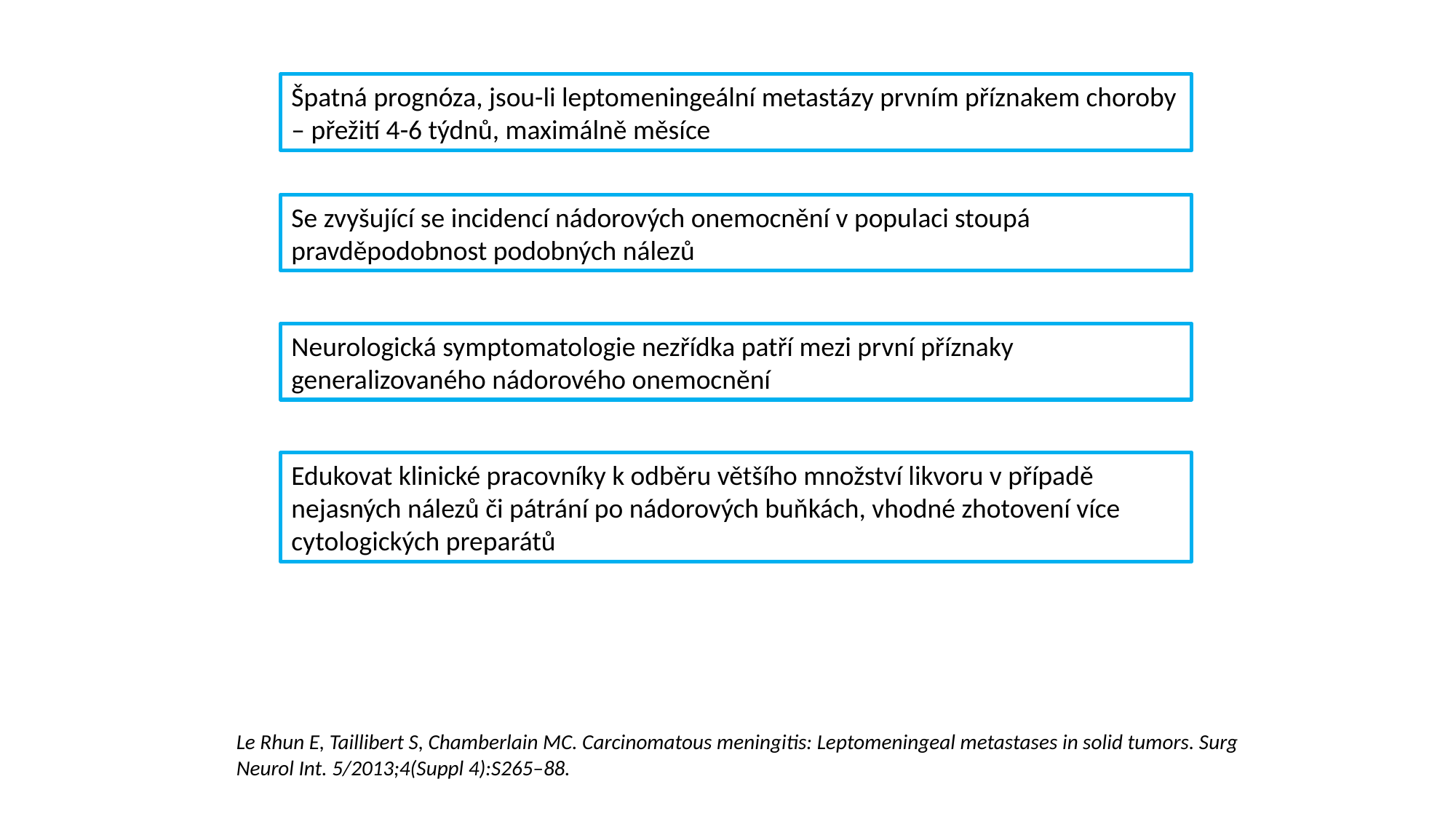

Špatná prognóza, jsou-li leptomeningeální metastázy prvním příznakem choroby – přežití 4-6 týdnů, maximálně měsíce
Se zvyšující se incidencí nádorových onemocnění v populaci stoupá pravděpodobnost podobných nálezů
Neurologická symptomatologie nezřídka patří mezi první příznaky generalizovaného nádorového onemocnění
Edukovat klinické pracovníky k odběru většího množství likvoru v případě nejasných nálezů či pátrání po nádorových buňkách, vhodné zhotovení více cytologických preparátů
Le Rhun E, Taillibert S, Chamberlain MC. Carcinomatous meningitis: Leptomeningeal metastases in solid tumors. Surg Neurol Int. 5/2013;4(Suppl 4):S265–88.